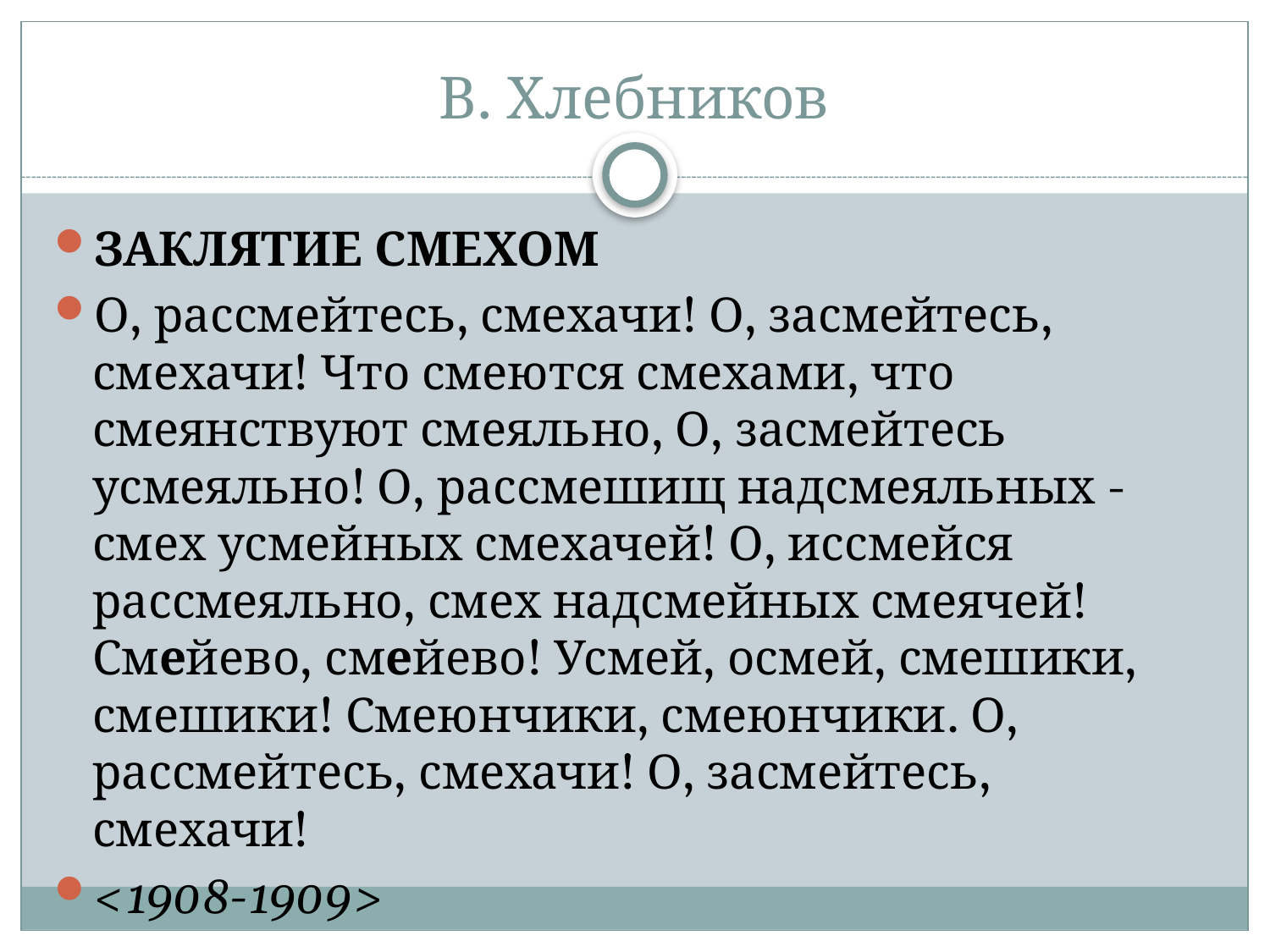

# В. Хлебников
ЗАКЛЯТИЕ СМЕХОМ
О, рассмейтесь, смехачи! О, засмейтесь, смехачи! Что смеются смехами, что смеянствуют смеяльно, О, засмейтесь усмеяльно! О, рассмешищ надсмеяльных - смех усмейных смехачей! О, иссмейся рассмеяльно, смех надсмейных смеячей! Смейево, смейево! Усмей, осмей, смешики, смешики! Смеюнчики, смеюнчики. О, рассмейтесь, смехачи! О, засмейтесь, смехачи!
<1908-1909>